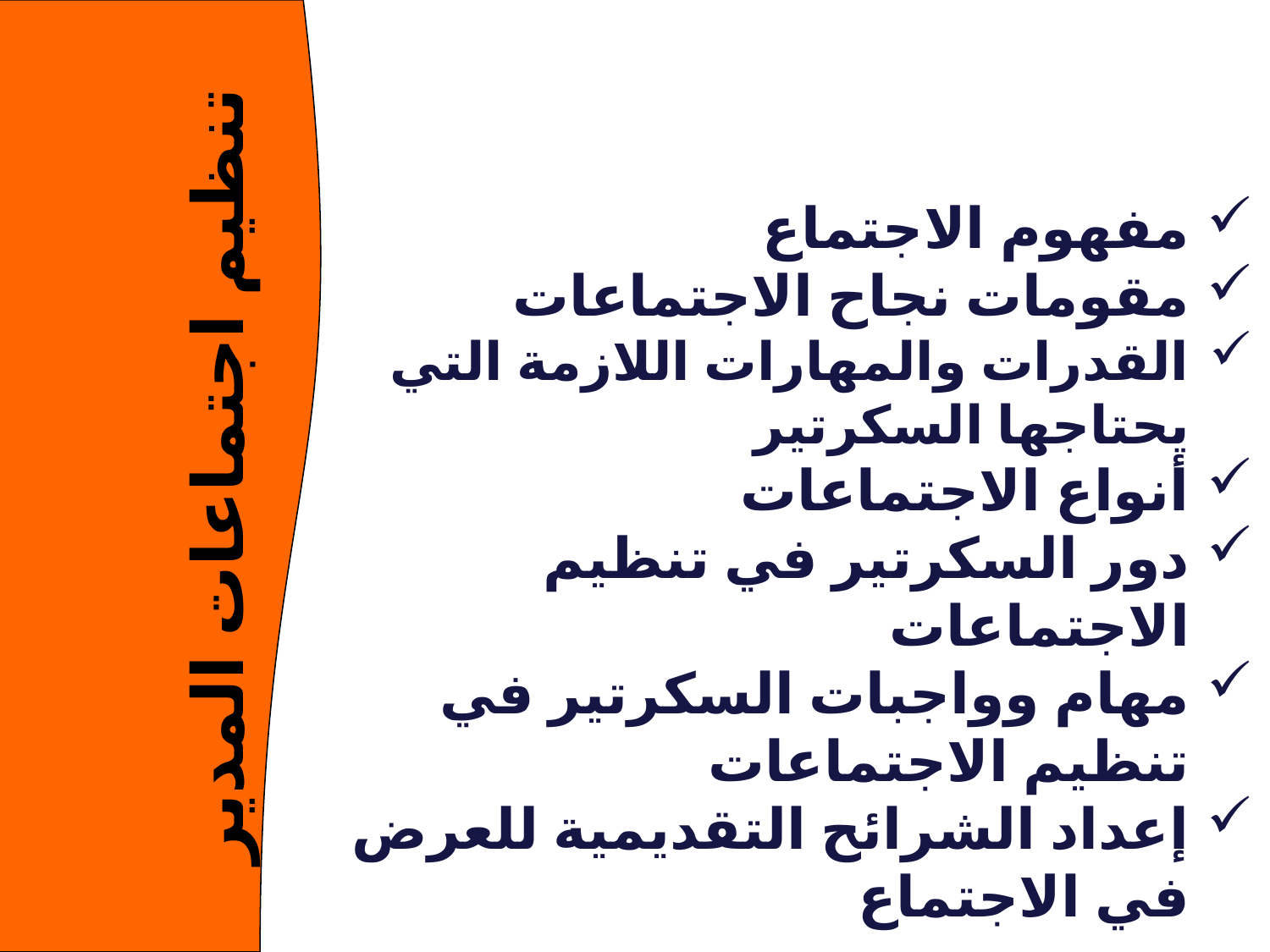

مفهوم الاجتماع
مقومات نجاح الاجتماعات
القدرات والمهارات اللازمة التي يحتاجها السكرتير
أنواع الاجتماعات
دور السكرتير في تنظيم الاجتماعات
مهام وواجبات السكرتير في تنظيم الاجتماعات
إعداد الشرائح التقديمية للعرض في الاجتماع
تنظيم اجتماعات المدير